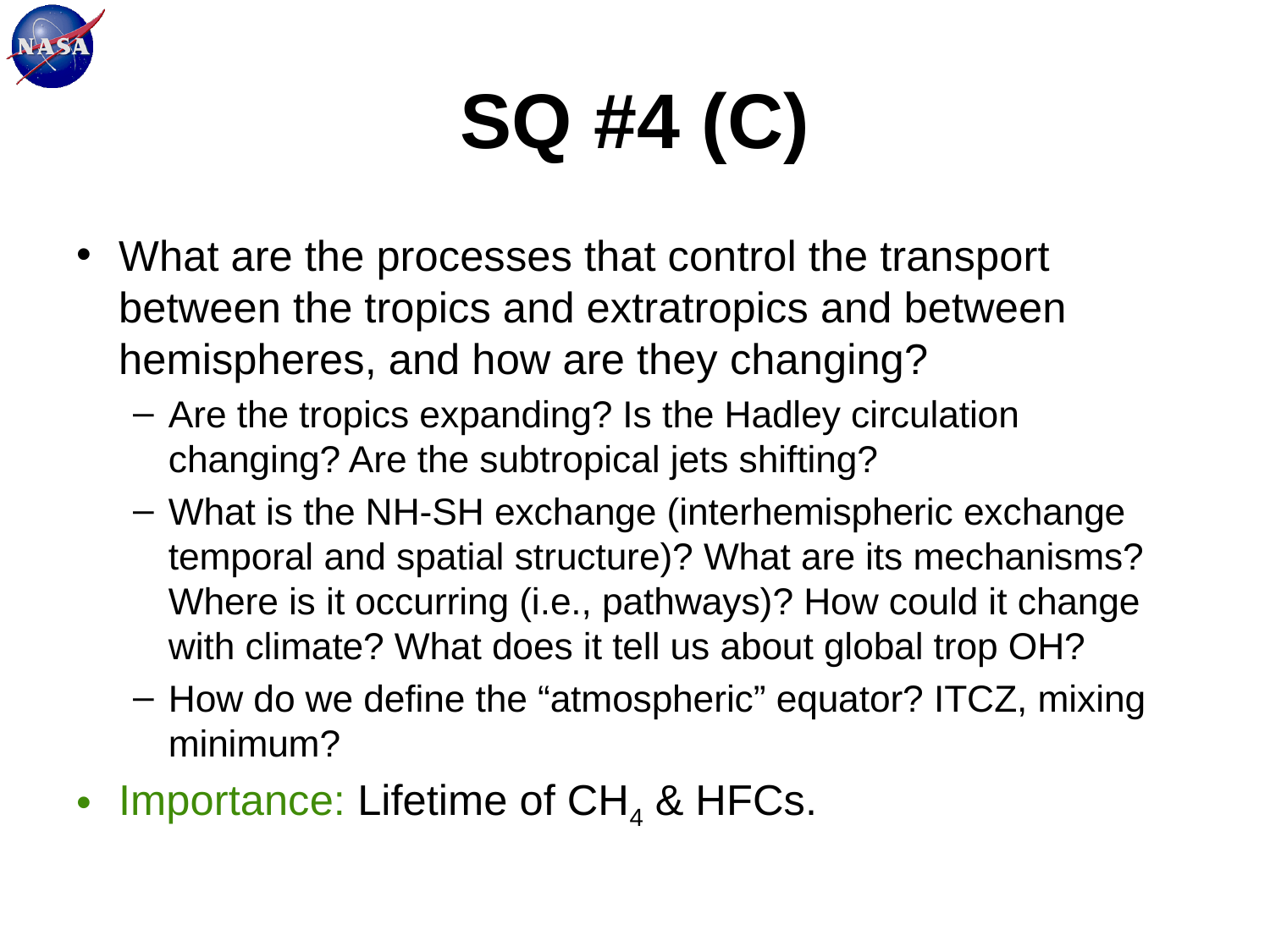

# SQ #4 (C)
What are the processes that control the transport between the tropics and extratropics and between hemispheres, and how are they changing?
Are the tropics expanding? Is the Hadley circulation changing? Are the subtropical jets shifting?
What is the NH-SH exchange (interhemispheric exchange temporal and spatial structure)? What are its mechanisms? Where is it occurring (i.e., pathways)? How could it change with climate? What does it tell us about global trop OH?
How do we define the “atmospheric” equator? ITCZ, mixing minimum?
Importance: Lifetime of CH4 & HFCs.